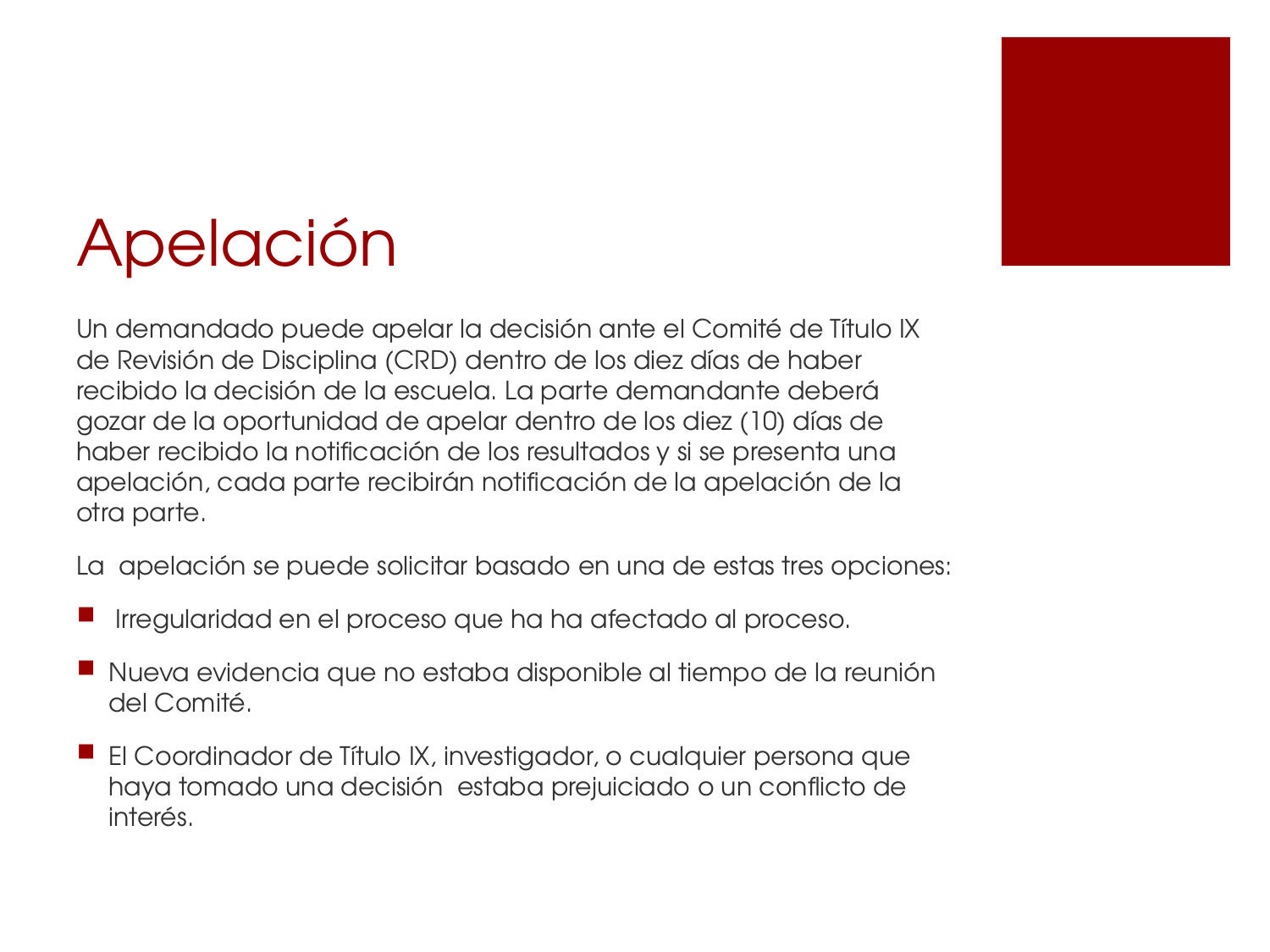

# Apelación
Un demandado puede apelar la decisión ante el Comité de Título IX de Revisión de Disciplina (CRD) dentro de los diez días de haber recibido la decisión de la escuela. La parte demandante deberá gozar de la oportunidad de apelar dentro de los diez (10) días de haber recibido la notificación de los resultados y si se presenta una apelación, cada parte recibirán notificación de la apelación de la otra parte.
La  apelación se puede solicitar basado en una de estas tres opciones:
 Irregularidad en el proceso que ha ha afectado al proceso.
Nueva evidencia que no estaba disponible al tiempo de la reunión del Comité.
El Coordinador de Título IX, investigador, o cualquier persona que haya tomado una decisión  estaba prejuiciado o un conflicto de interés.